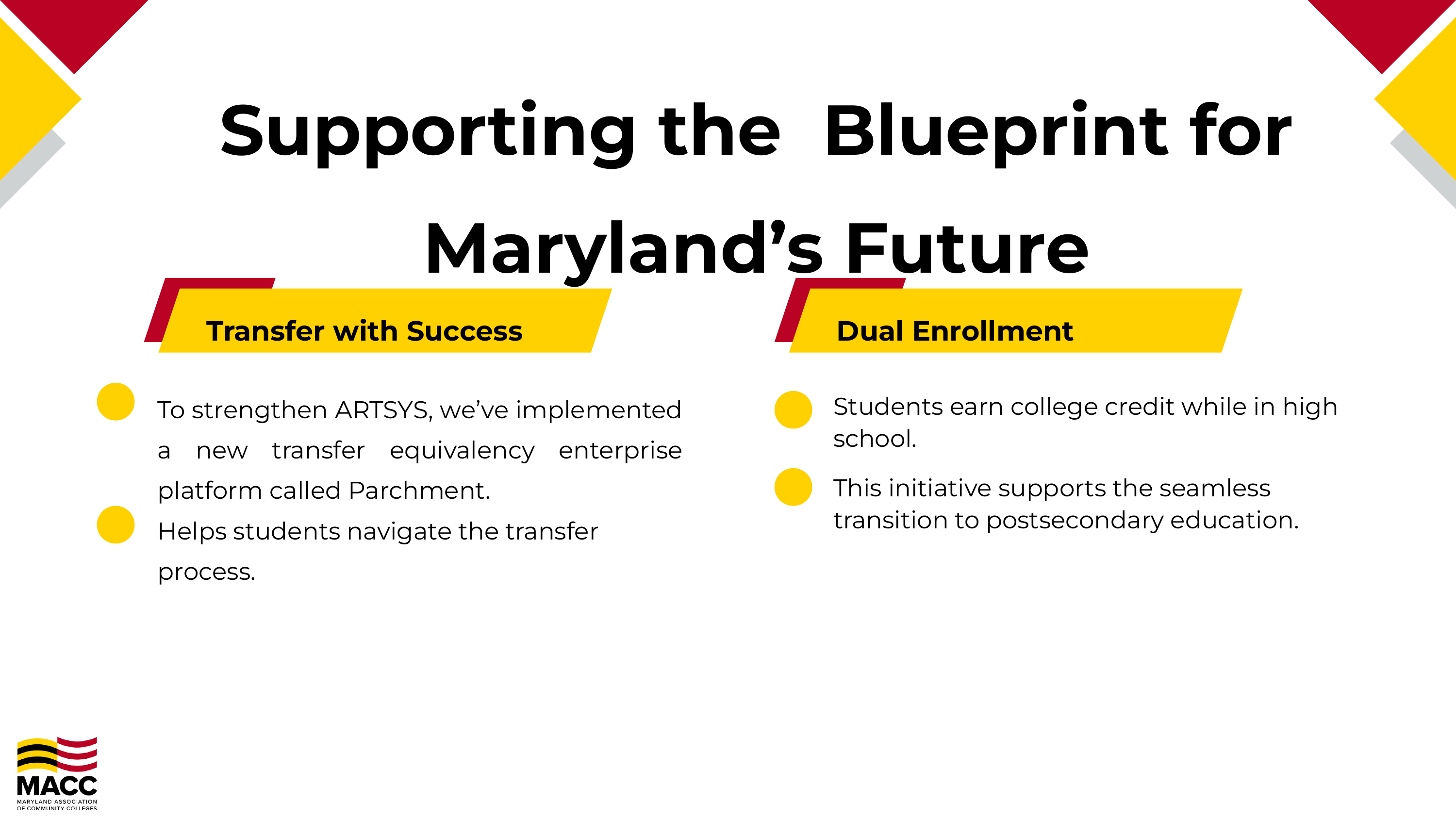

Supporting the  Blueprint for Maryland’s Future

Transfer with Success
Dual Enrollment
To strengthen ARTSYS, we’ve implemented a new transfer equivalency enterprise platform called Parchment.
Helps students navigate the transfer process.

Students earn college credit while in high school.

This initiative supports the seamless transition to postsecondary education.